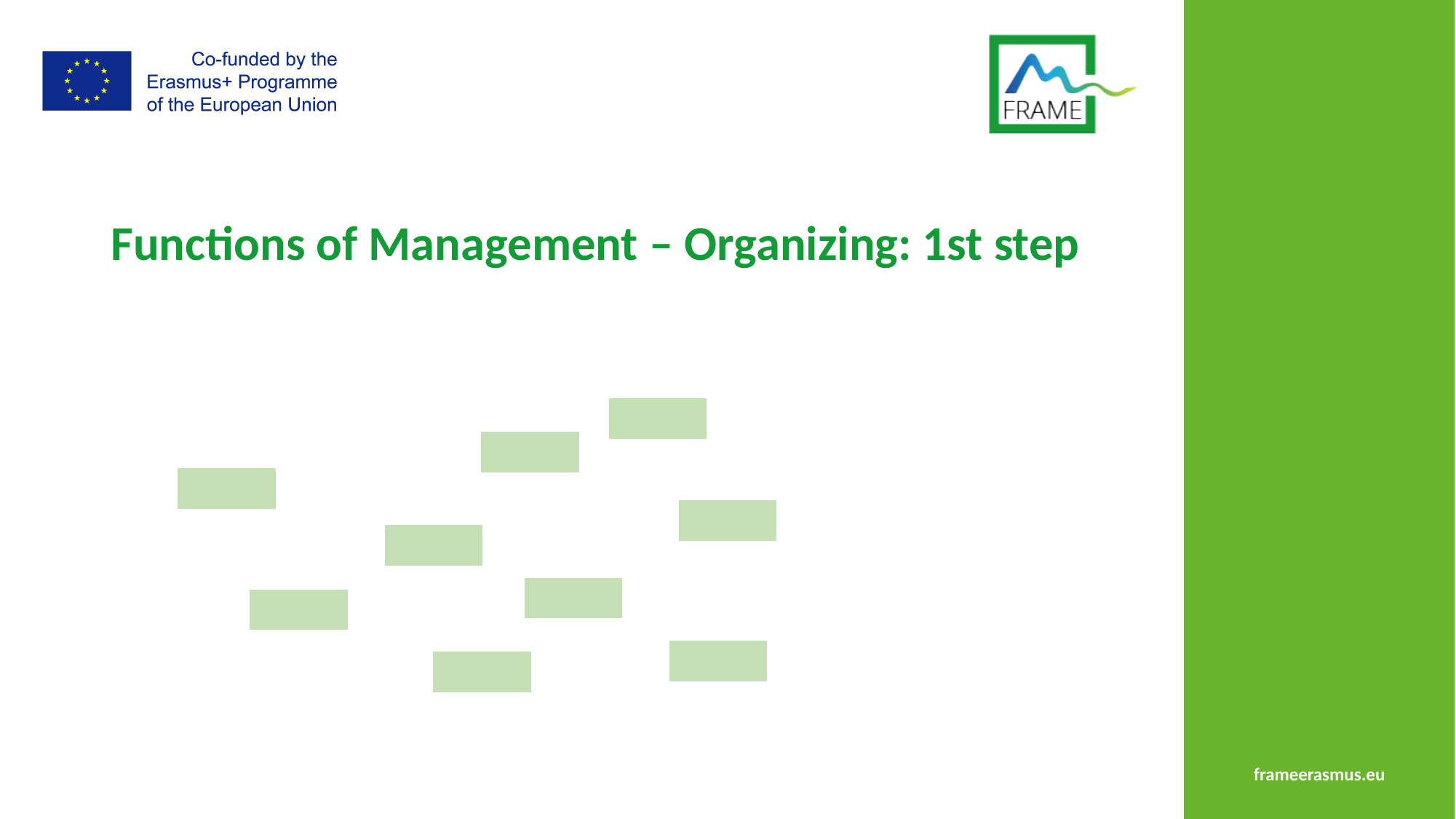

# Functions of Management – Organizing: 1st step